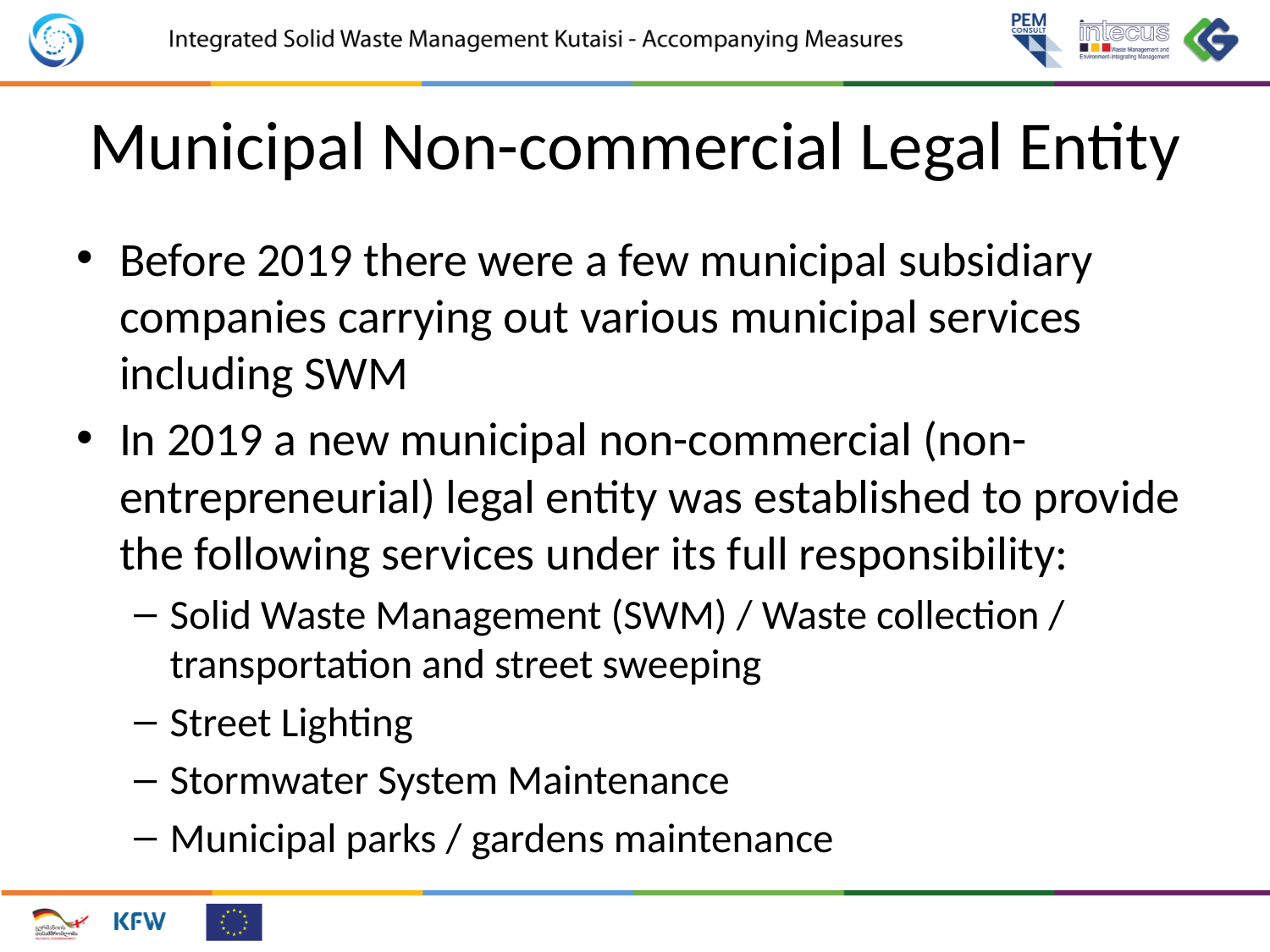

# Municipal Non-commercial Legal Entity
Before 2019 there were a few municipal subsidiary companies carrying out various municipal services including SWM
In 2019 a new municipal non-commercial (non-entrepreneurial) legal entity was established to provide the following services under its full responsibility:
Solid Waste Management (SWM) / Waste collection / transportation and street sweeping
Street Lighting
Stormwater System Maintenance
Municipal parks / gardens maintenance